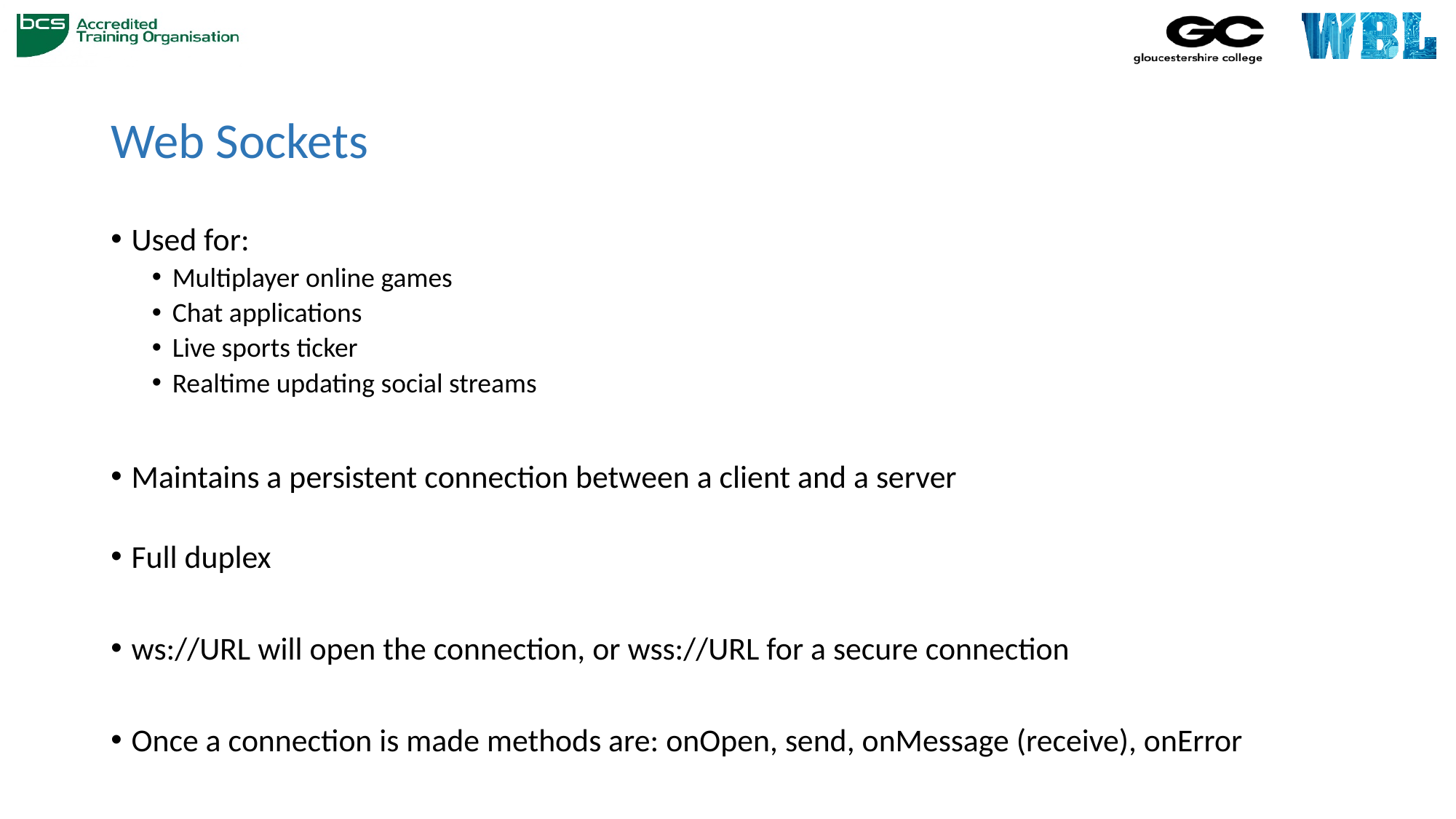

# Web Sockets
Used for:
Multiplayer online games
Chat applications
Live sports ticker
Realtime updating social streams

Maintains a persistent connection between a client and a server
Full duplex

ws://URL will open the connection, or wss://URL for a secure connection

Once a connection is made methods are: onOpen, send, onMessage (receive), onError